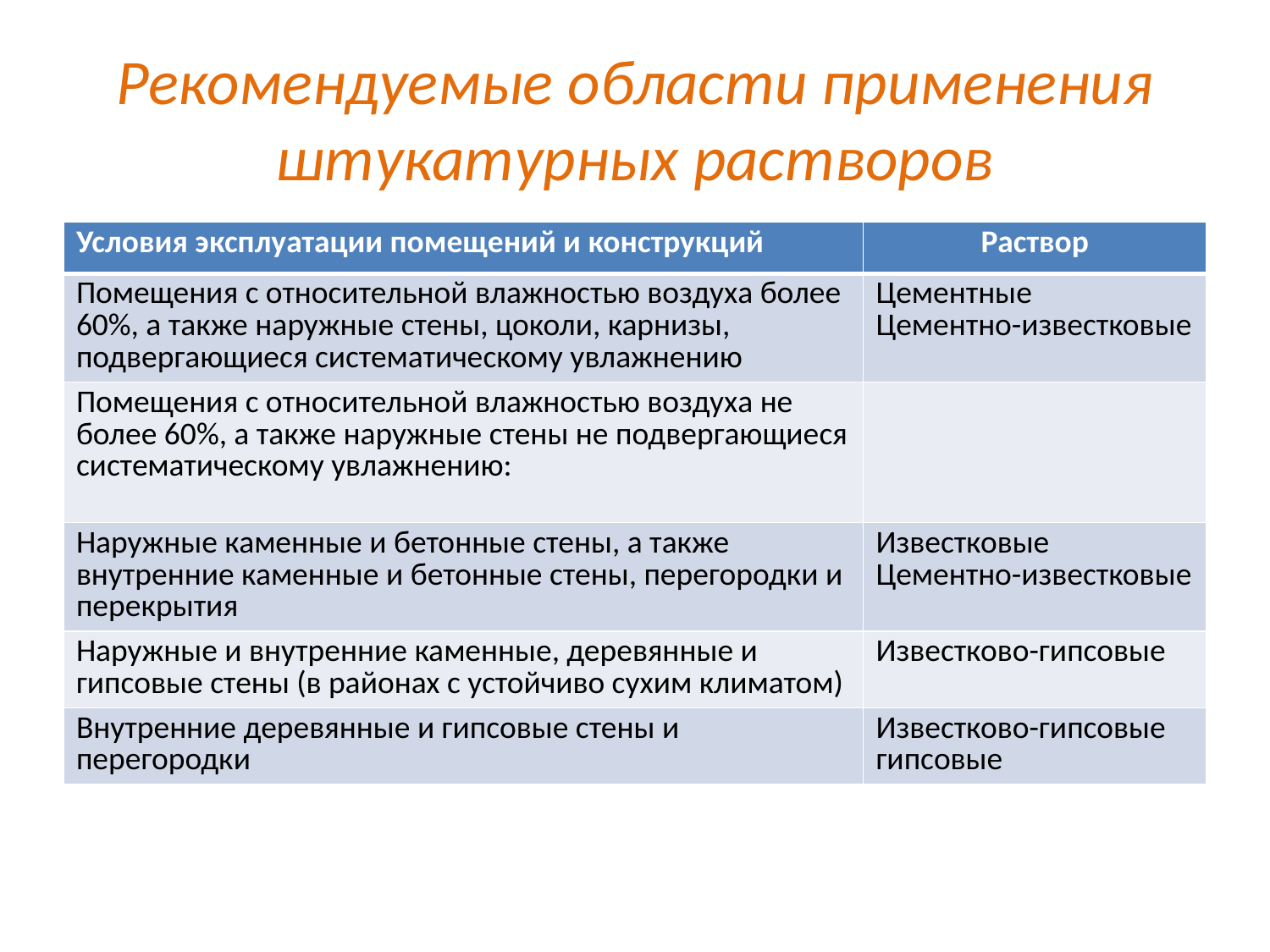

# Рекомендуемые области применения штукатурных растворов
| Условия эксплуатации помещений и конструкций | Раствор |
| --- | --- |
| Помещения с относительной влажностью воздуха более 60%, а также наружные стены, цоколи, карнизы, подвергающиеся систематическому увлажнению | Цементные Цементно-известковые |
| Помещения с относительной влажностью воздуха не более 60%, а также наружные стены не подвергающиеся систематическому увлажнению: |  |
| Наружные каменные и бетонные стены, а также внутренние каменные и бетонные стены, перегородки и перекрытия | Известковые Цементно-известковые |
| Наружные и внутренние каменные, деревянные и гипсовые стены (в районах с устойчиво сухим климатом) | Известково-гипсовые |
| Внутренние деревянные и гипсовые стены и перегородки | Известково-гипсовые гипсовые |